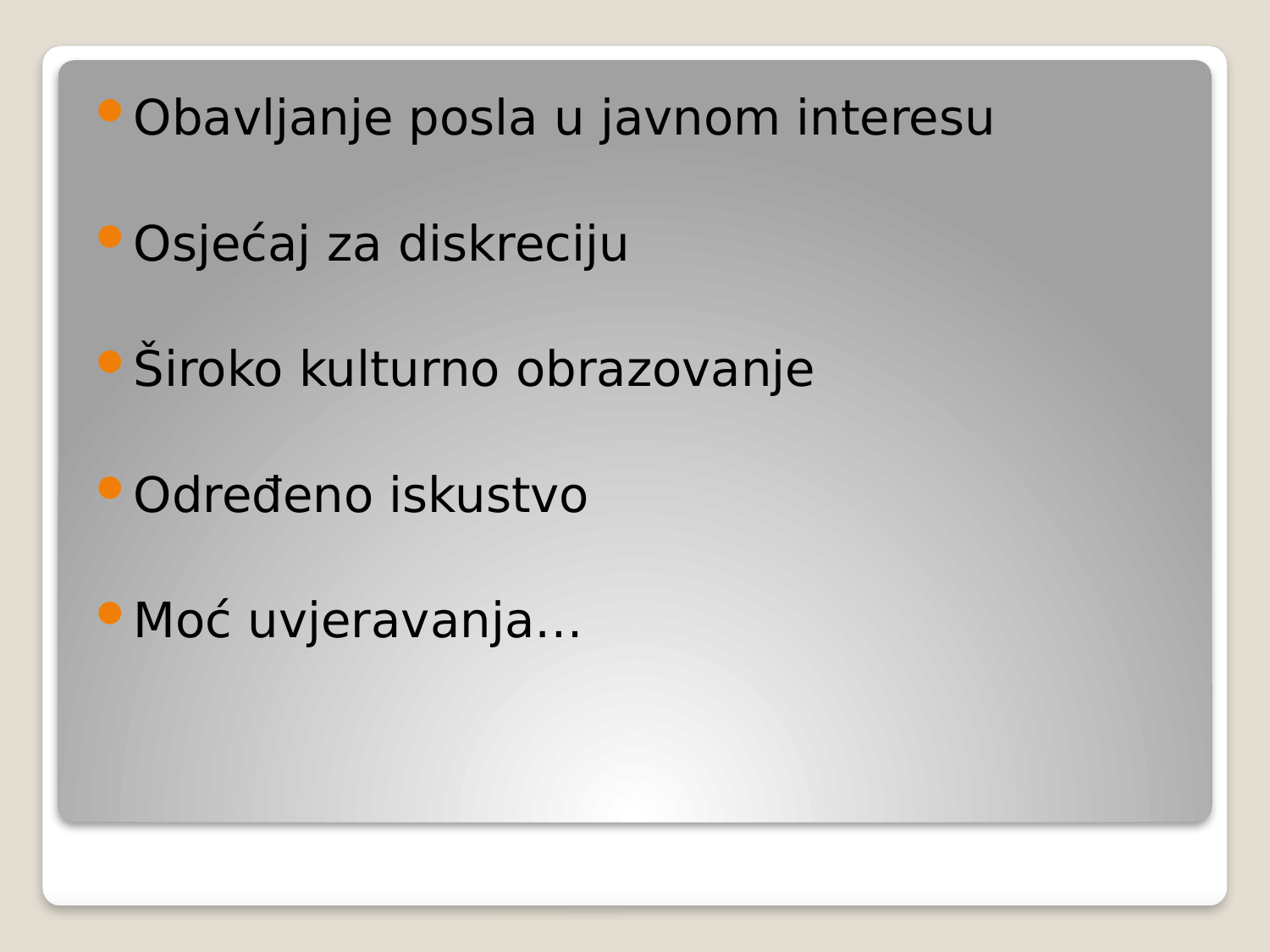

Obavljanje posla u javnom interesu

Osjećaj za diskreciju

Široko kulturno obrazovanje

Određeno iskustvo

Moć uvjeravanja…
#